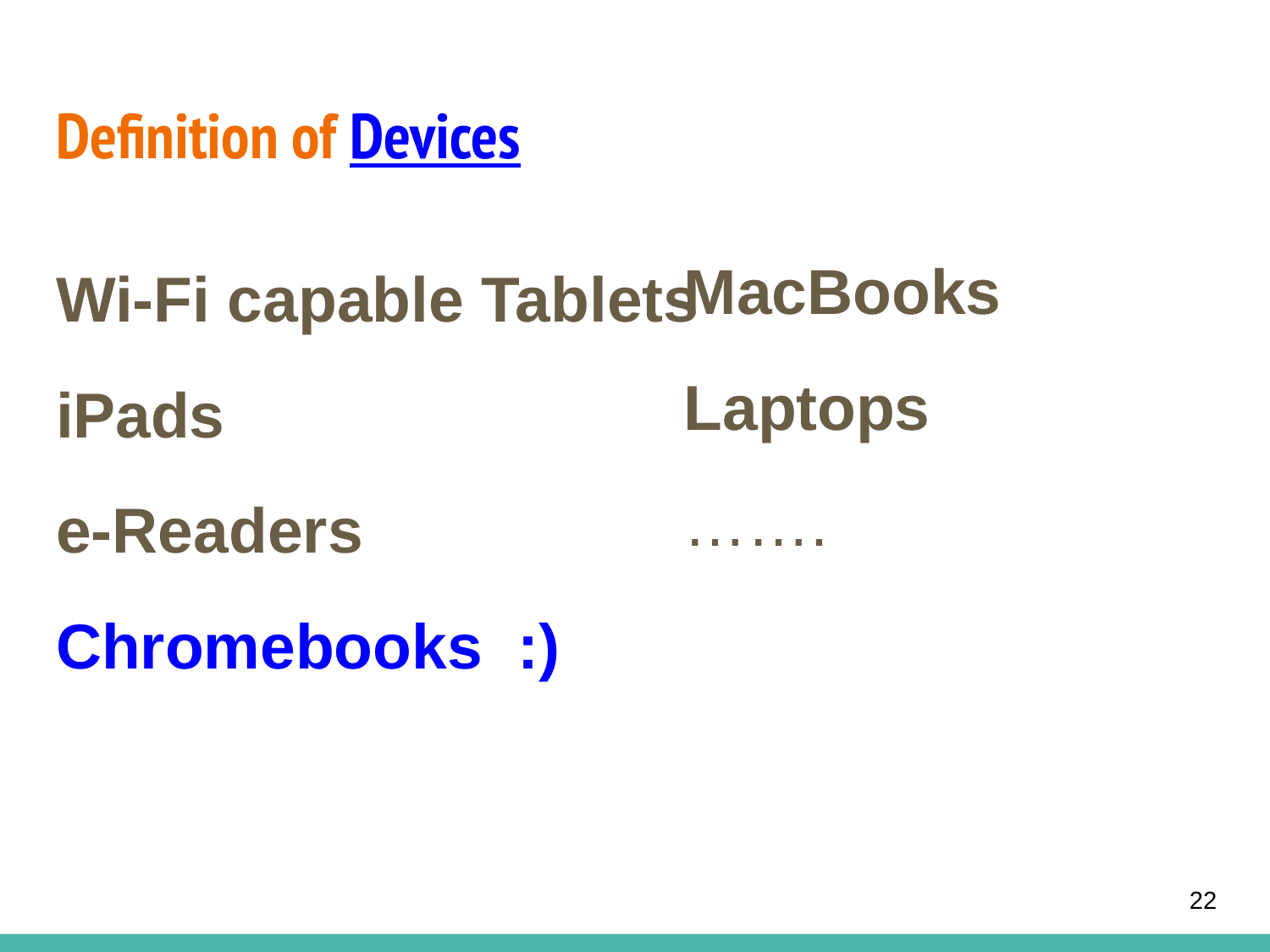

# Definition of Devices
MacBooks
Laptops
…….

Wi-Fi capable Tablets
iPads
e-Readers
Chromebooks  :)

22